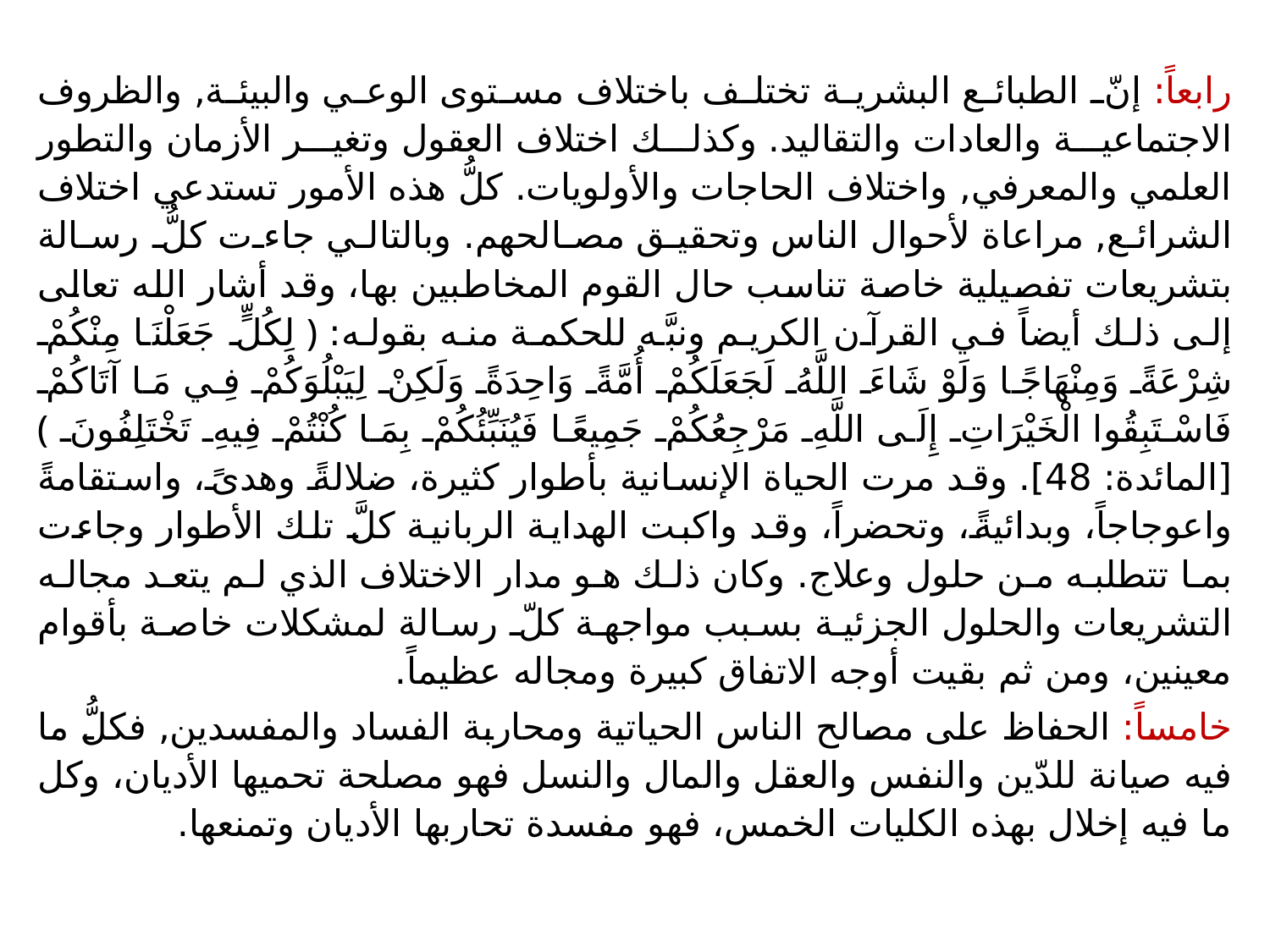

رابعاً: إنّ الطبائع البشرية تختلف باختلاف مستوى الوعي والبيئة, والظروف الاجتماعية والعادات والتقاليد. وكذلك اختلاف العقول وتغير الأزمان والتطور العلمي والمعرفي, واختلاف الحاجات والأولويات. كلُّ هذه الأمور تستدعي اختلاف الشرائع, مراعاة لأحوال الناس وتحقيق مصالحهم. وبالتالي جاءت كلُّ رسالة بتشريعات تفصيلية خاصة تناسب حال القوم المخاطبين بها، وقد أشار الله تعالى إلى ذلك أيضاً في القرآن الكريم ونبَّه للحكمة منه بقوله: ﴿ لِكُلٍّ جَعَلْنَا مِنْكُمْ شِرْعَةً وَمِنْهَاجًا وَلَوْ شَاءَ اللَّهُ لَجَعَلَكُمْ أُمَّةً وَاحِدَةً وَلَكِنْ لِيَبْلُوَكُمْ فِي مَا آتَاكُمْ فَاسْتَبِقُوا الْخَيْرَاتِ إِلَى اللَّهِ مَرْجِعُكُمْ جَمِيعًا فَيُنَبِّئُكُمْ بِمَا كُنْتُمْ فِيهِ تَخْتَلِفُونَ ﴾ [المائدة: 48]. وقد مرت الحياة الإنسانية بأطوار كثيرة، ضلالةً وهدىً، واستقامةً واعوجاجاً، وبدائيةً، وتحضراً، وقد واكبت الهداية الربانية كلَّ تلك الأطوار وجاءت بما تتطلبه من حلول وعلاج. وكان ذلك هو مدار الاختلاف الذي لم يتعد مجاله التشريعات والحلول الجزئية بسبب مواجهة كلّ رسالة لمشكلات خاصة بأقوام معينين، ومن ثم بقيت أوجه الاتفاق كبيرة ومجاله عظيماً.
خامساً: الحفاظ على مصالح الناس الحياتية ومحاربة الفساد والمفسدين, فكلُّ ما فيه صيانة للدّين والنفس والعقل والمال والنسل فهو مصلحة تحميها الأديان، وكل ما فيه إخلال بهذه الكليات الخمس، فهو مفسدة تحاربها الأديان وتمنعها.